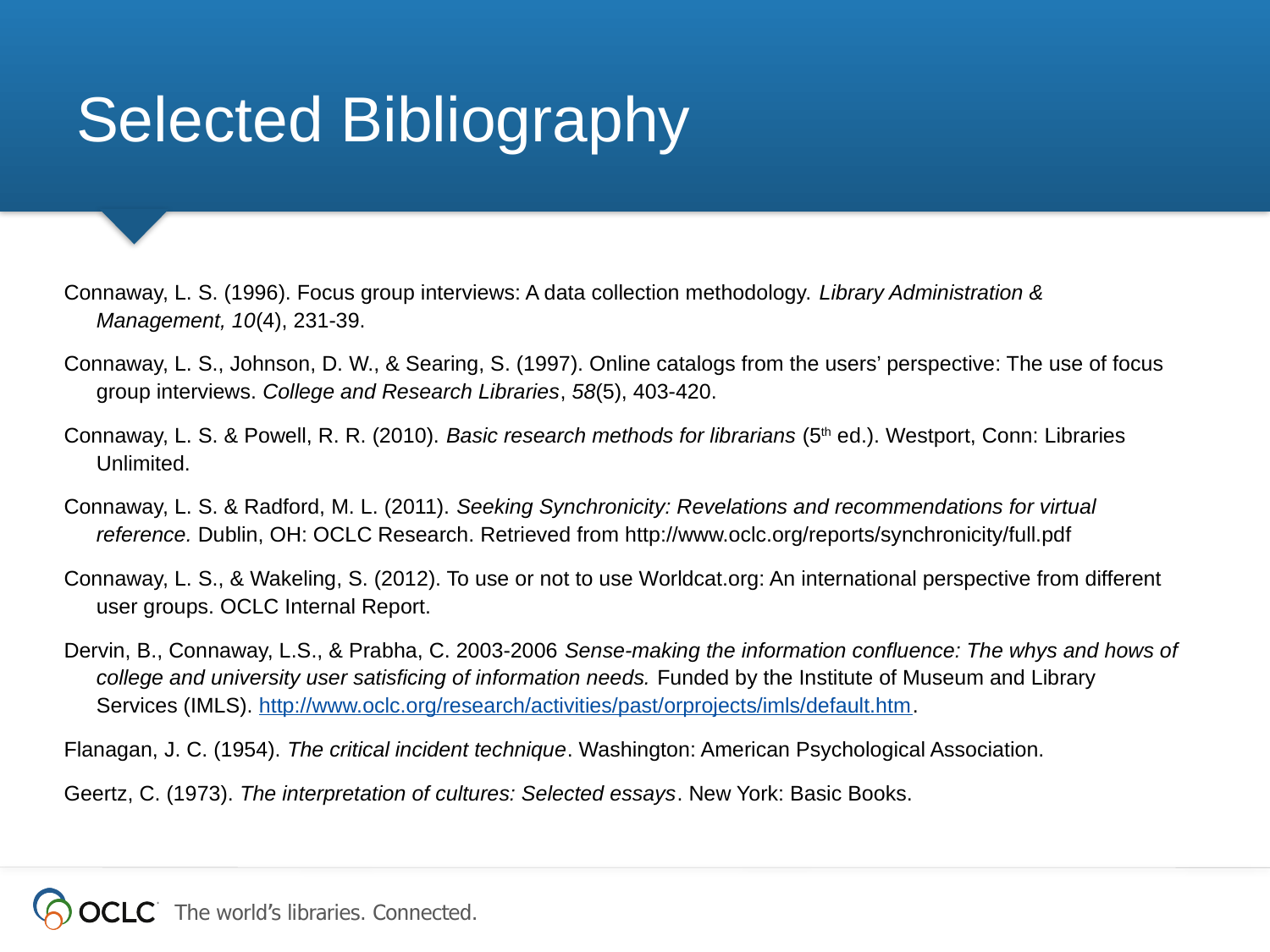

# Selected Bibliography
Connaway, L. S. (1996). Focus group interviews: A data collection methodology. Library Administration & Management, 10(4), 231-39.
Connaway, L. S., Johnson, D. W., & Searing, S. (1997). Online catalogs from the users’ perspective: The use of focus group interviews. College and Research Libraries, 58(5), 403-420.
Connaway, L. S. & Powell, R. R. (2010). Basic research methods for librarians (5th ed.). Westport, Conn: Libraries Unlimited.
Connaway, L. S. & Radford, M. L. (2011). Seeking Synchronicity: Revelations and recommendations for virtual reference. Dublin, OH: OCLC Research. Retrieved from http://www.oclc.org/reports/synchronicity/full.pdf
Connaway, L. S., & Wakeling, S. (2012). To use or not to use Worldcat.org: An international perspective from different user groups. OCLC Internal Report.
Dervin, B., Connaway, L.S., & Prabha, C. 2003-2006 Sense-making the information confluence: The whys and hows of college and university user satisficing of information needs. Funded by the Institute of Museum and Library Services (IMLS). http://www.oclc.org/research/activities/past/orprojects/imls/default.htm.
Flanagan, J. C. (1954). The critical incident technique. Washington: American Psychological Association.
Geertz, C. (1973). The interpretation of cultures: Selected essays. New York: Basic Books.